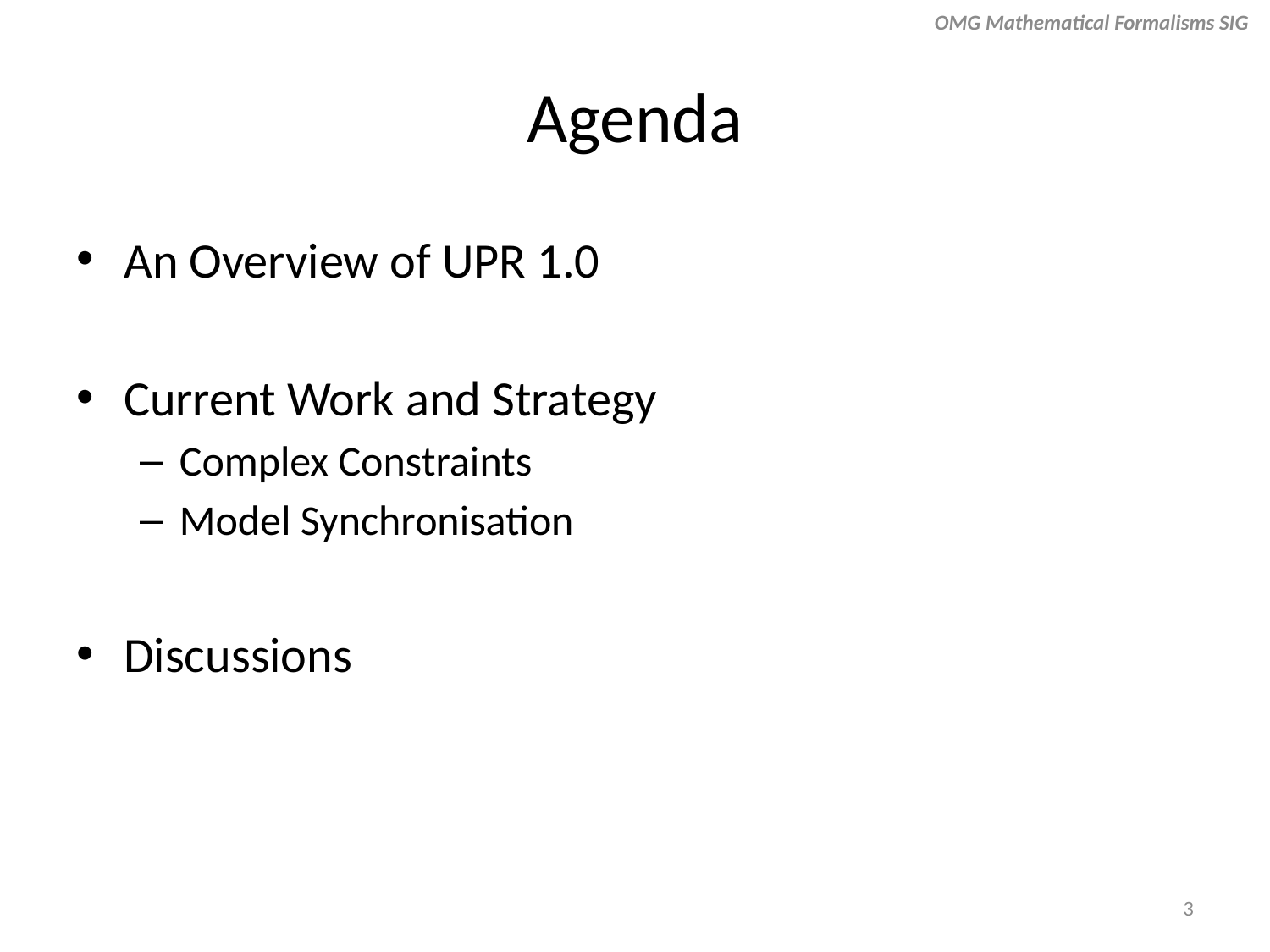

OMG Mathematical Formalisms SIG
# Agenda
An Overview of UPR 1.0

Current Work and Strategy
Complex Constraints
Model Synchronisation

Discussions

3